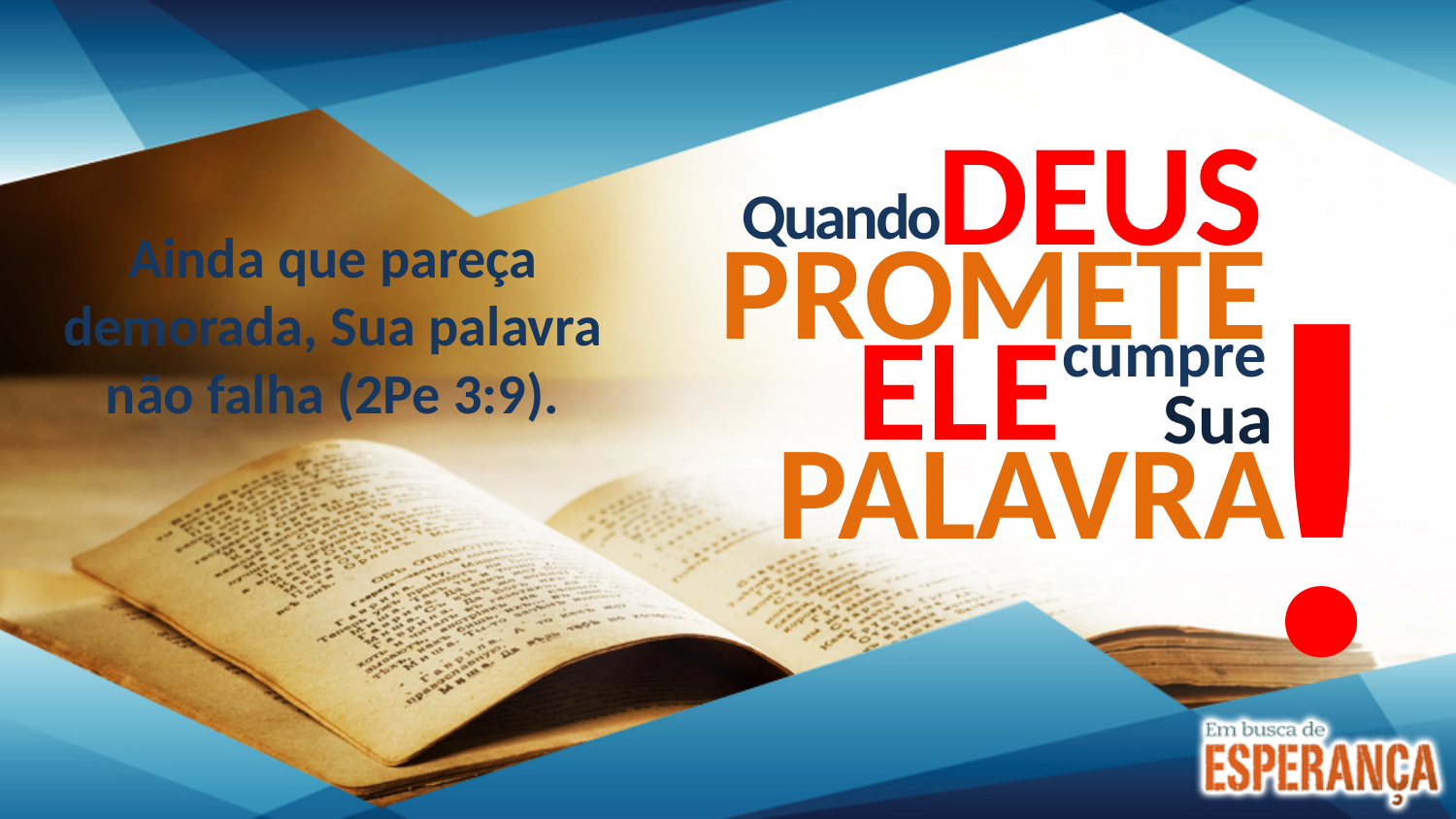

DEUS
!
Quando
PROMETE
Ainda que pareça demorada, Sua palavra não falha (2Pe 3:9).
ELE
cumpre
Sua
PALAVRA